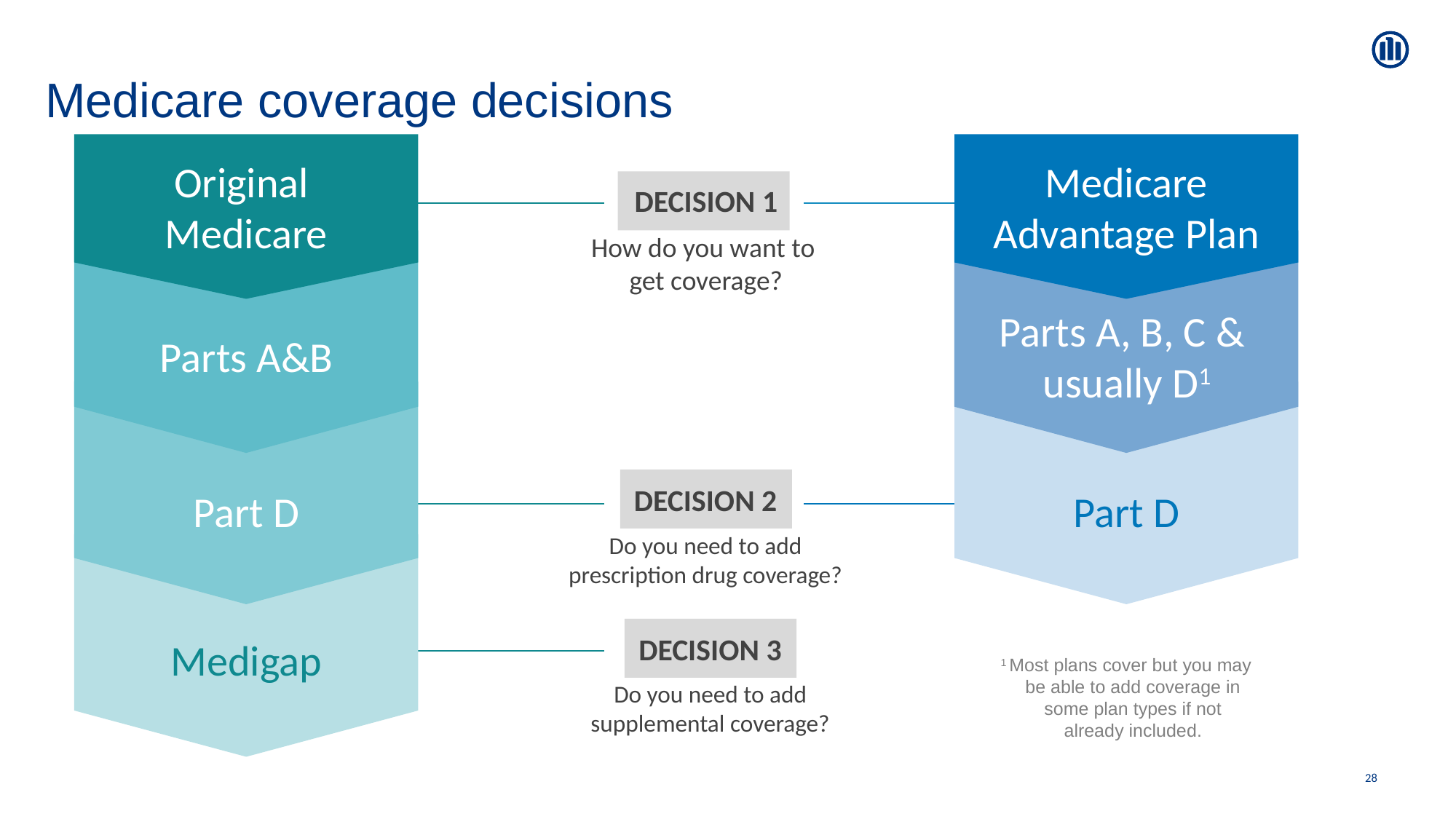

# Medicare coverage decisions

Original
Medicare

Medicare Advantage Plan

DECISION 1
How do you want to
get coverage?

Parts A&B

Parts A, B, C &
usually D1

Part D

Part D

DECISION 2
Do you need to add prescription drug coverage?

Medigap

DECISION 3
Do you need to add supplemental coverage?
1 Most plans cover but you may be able to add coverage in some plan types if not already included.
28